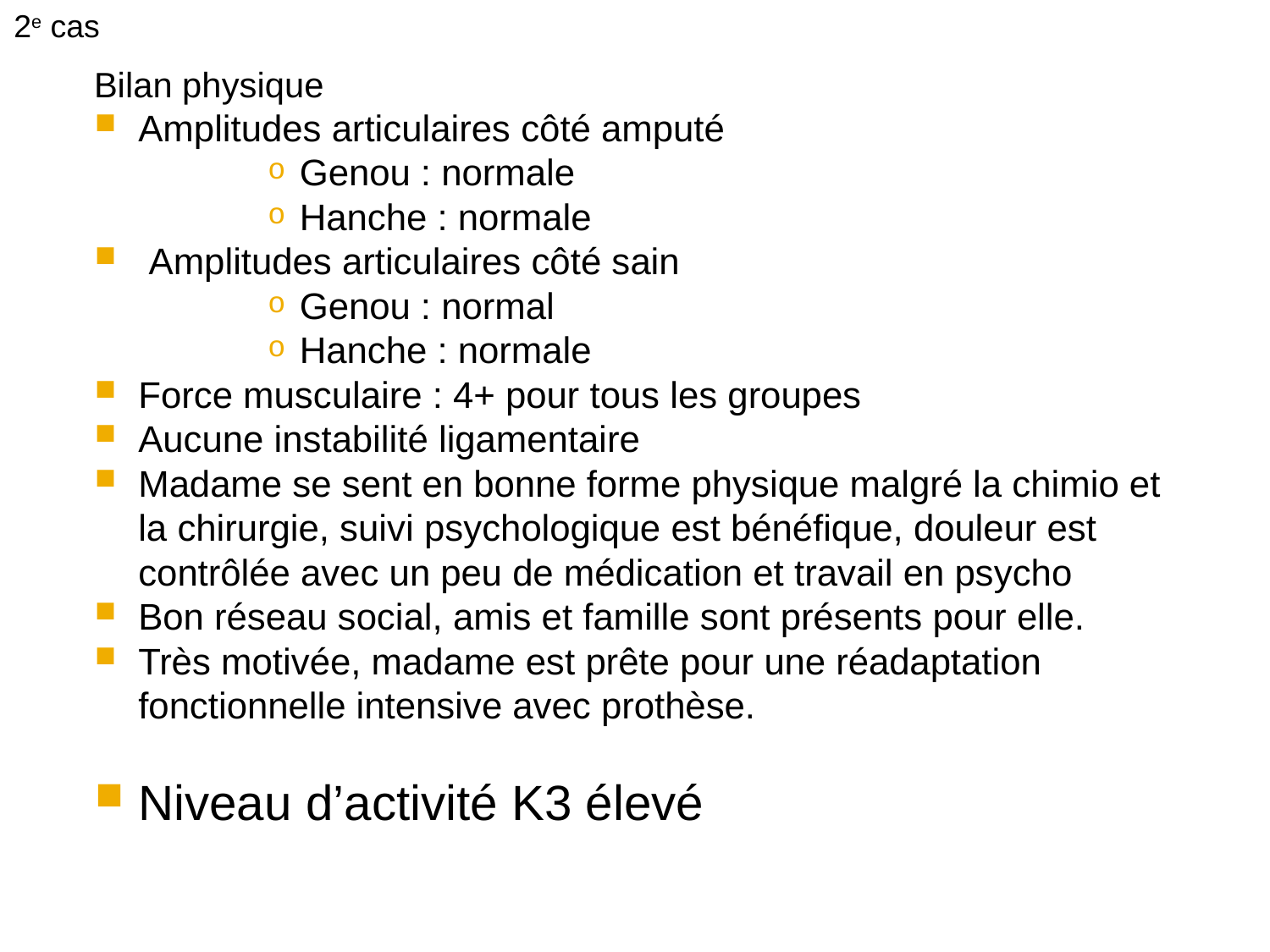

2e cas
Bilan physique
Amplitudes articulaires côté amputé
Genou : normale
Hanche : normale
 Amplitudes articulaires côté sain
Genou : normal
Hanche : normale
Force musculaire : 4+ pour tous les groupes
Aucune instabilité ligamentaire
Madame se sent en bonne forme physique malgré la chimio et la chirurgie, suivi psychologique est bénéfique, douleur est contrôlée avec un peu de médication et travail en psycho
Bon réseau social, amis et famille sont présents pour elle.
Très motivée, madame est prête pour une réadaptation fonctionnelle intensive avec prothèse.

Niveau d’activité K3 élevé